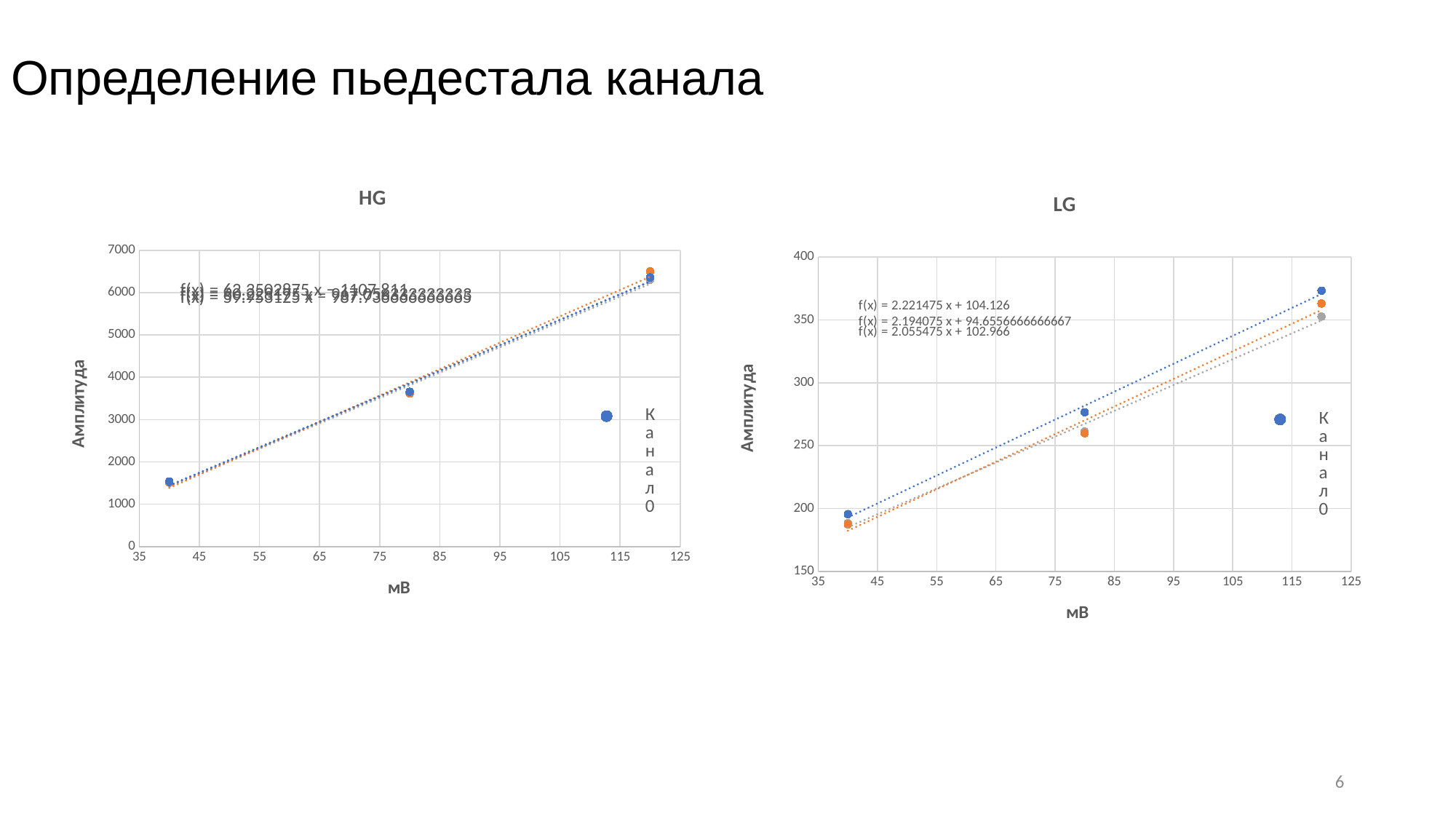

# Определение пьедестала канала

### Chart: HG

| Category |  |  |  |
|---|---|---|---|

### Chart: LG

| Category |  |  |  |
|---|---|---|---|
6